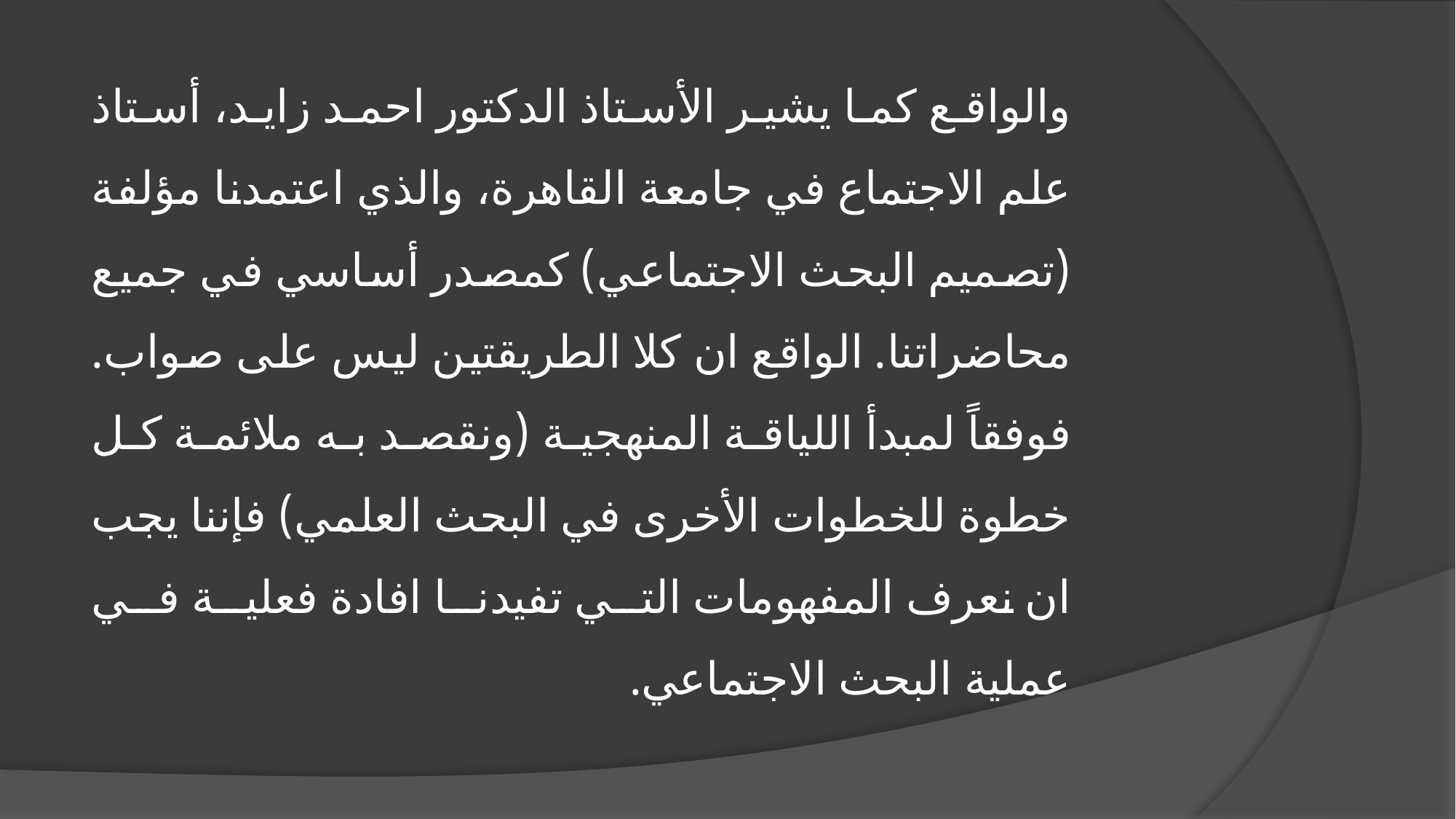

والواقع كما يشير الأستاذ الدكتور احمد زايد، أستاذ علم الاجتماع في جامعة القاهرة، والذي اعتمدنا مؤلفة (تصميم البحث الاجتماعي) كمصدر أساسي في جميع محاضراتنا. الواقع ان كلا الطريقتين ليس على صواب. فوفقاً لمبدأ اللياقة المنهجية (ونقصد به ملائمة كل خطوة للخطوات الأخرى في البحث العلمي) فإننا يجب ان نعرف المفهومات التي تفيدنا افادة فعلية في عملية البحث الاجتماعي.